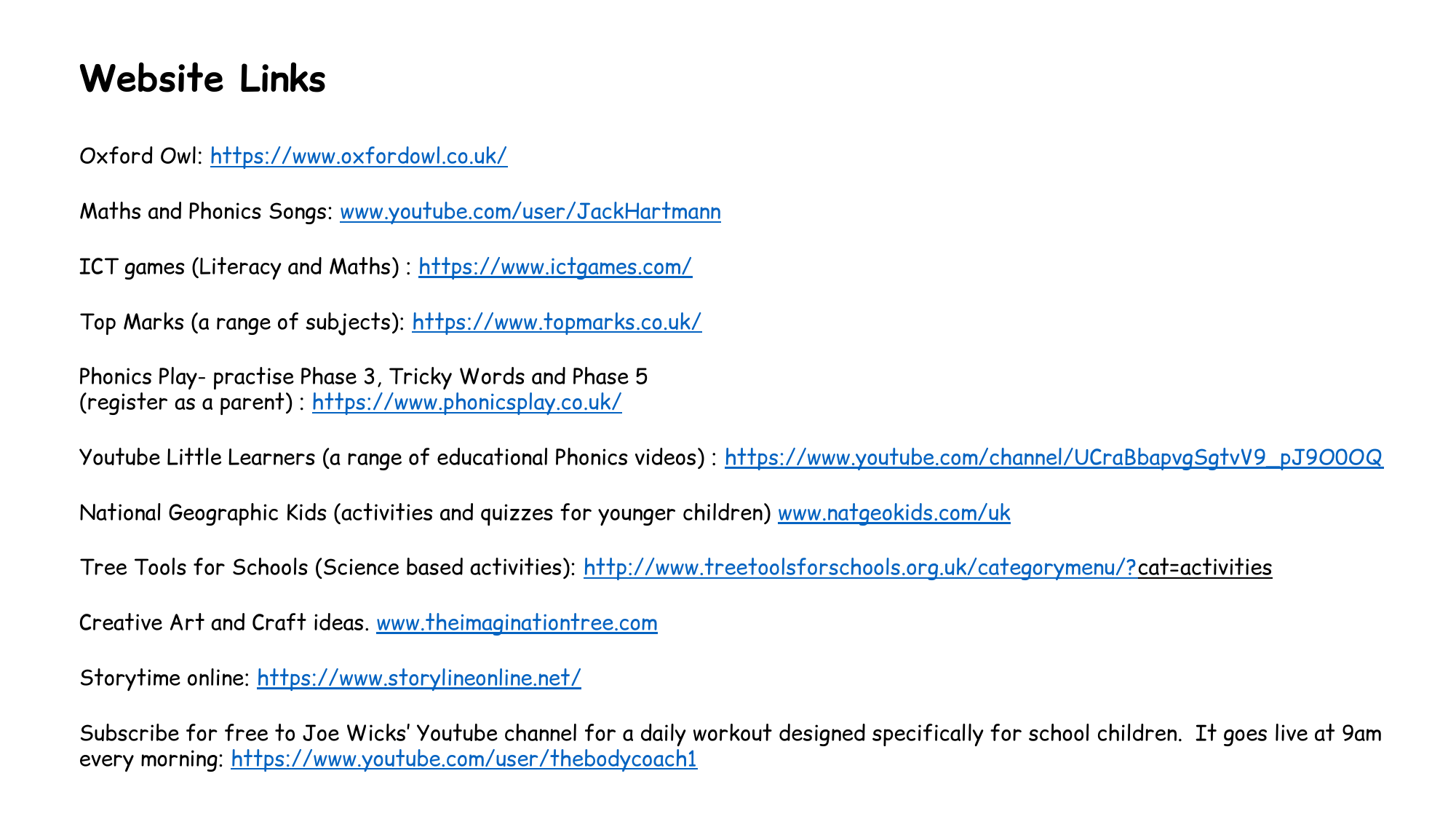

Website Links

Oxford Owl: https://www.oxfordowl.co.uk/

Maths and Phonics Songs: www.youtube.com/user/JackHartmann

ICT games (Literacy and Maths) : https://www.ictgames.com/

Top Marks (a range of subjects): https://www.topmarks.co.uk/

Phonics Play- practise Phase 3, Tricky Words and Phase 5
(register as a parent) : https://www.phonicsplay.co.uk/

Youtube Little Learners (a range of educational Phonics videos) : https://www.youtube.com/channel/UCraBbapvgSgtvV9_pJ9O0OQ

National Geographic Kids (activities and quizzes for younger children) www.natgeokids.com/uk

Tree Tools for Schools (Science based activities): http://www.treetoolsforschools.org.uk/categorymenu/?cat=activities

Creative Art and Craft ideas. www.theimaginationtree.com

Storytime online: https://www.storylineonline.net/

Subscribe for free to Joe Wicks’ Youtube channel for a daily workout designed specifically for school children.  It goes live at 9am every morning: https://www.youtube.com/user/thebodycoach1